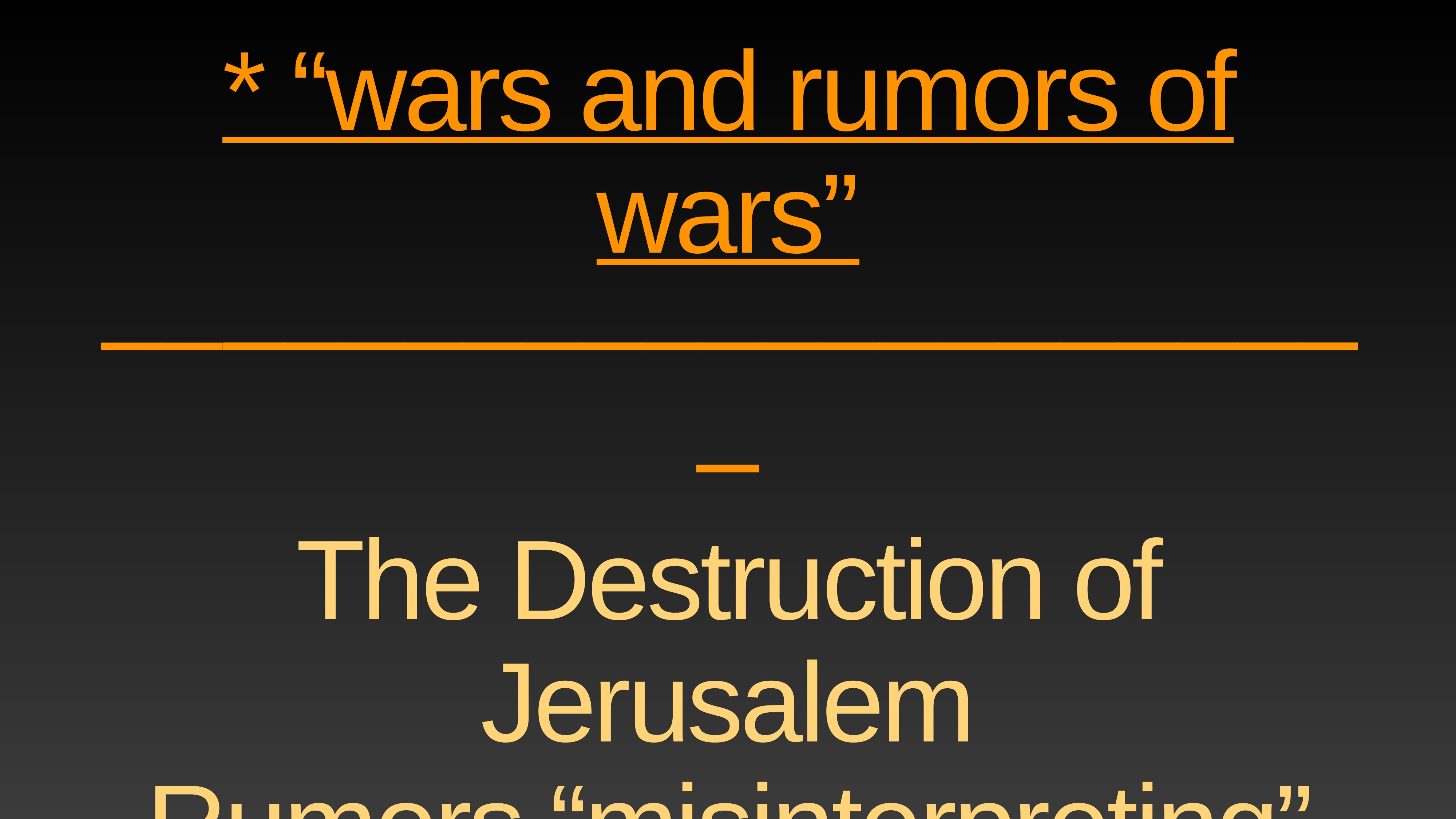

# * “wars and rumors of wars”
––––––––––––––––––––––
The Destruction of Jerusalem
Rumors “misinterpreting” Scriptures